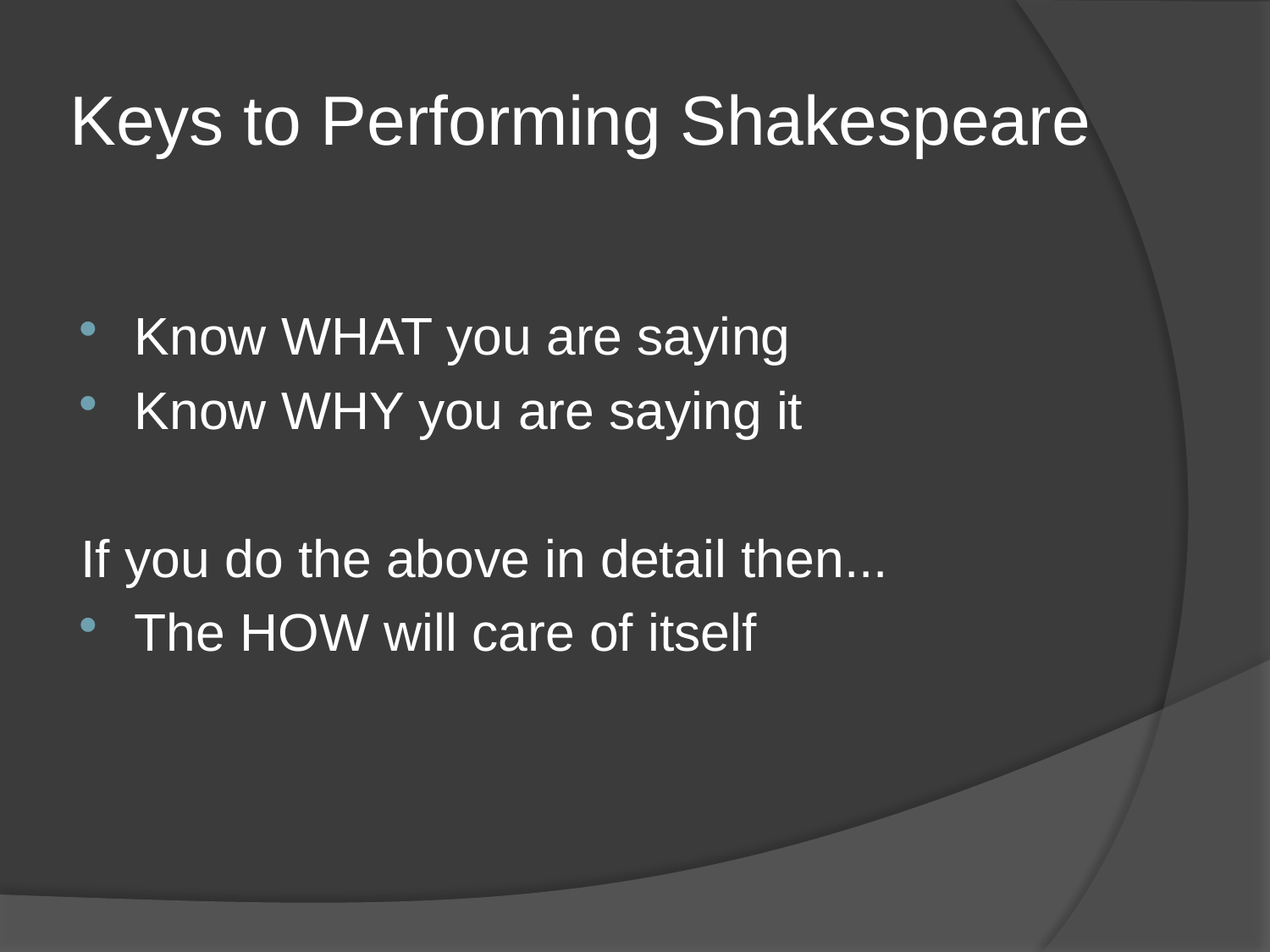

# Keys to Performing Shakespeare

Know WHAT you are saying
Know WHY you are saying it

If you do the above in detail then...
The HOW will care of itself